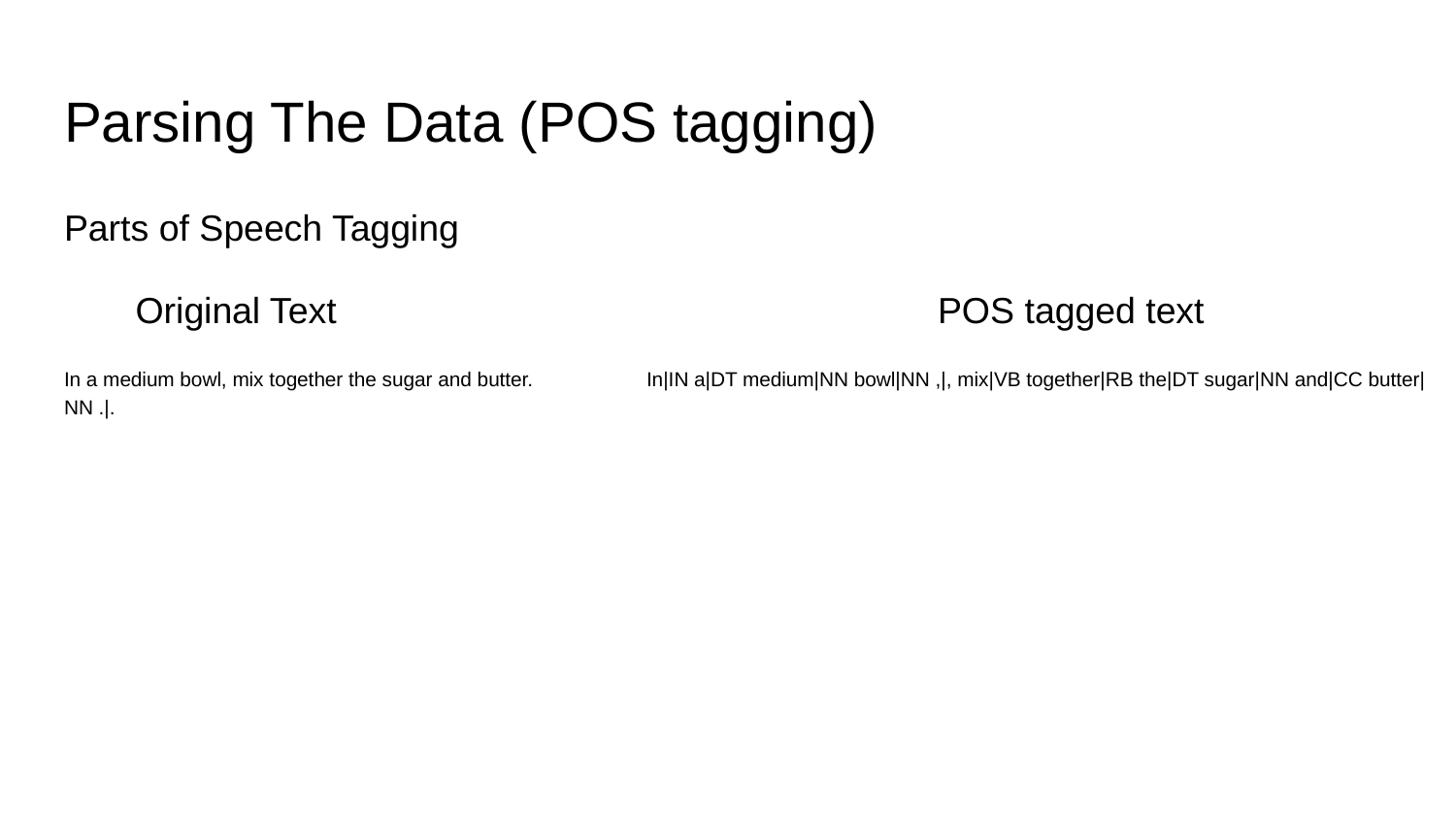

# Parsing The Data (POS tagging)
Parts of Speech Tagging
       Original Text                                 		POS tagged text
In a medium bowl, mix together the sugar and butter.	In|IN a|DT medium|NN bowl|NN ,|, mix|VB together|RB the|DT sugar|NN and|CC butter|NN .|.